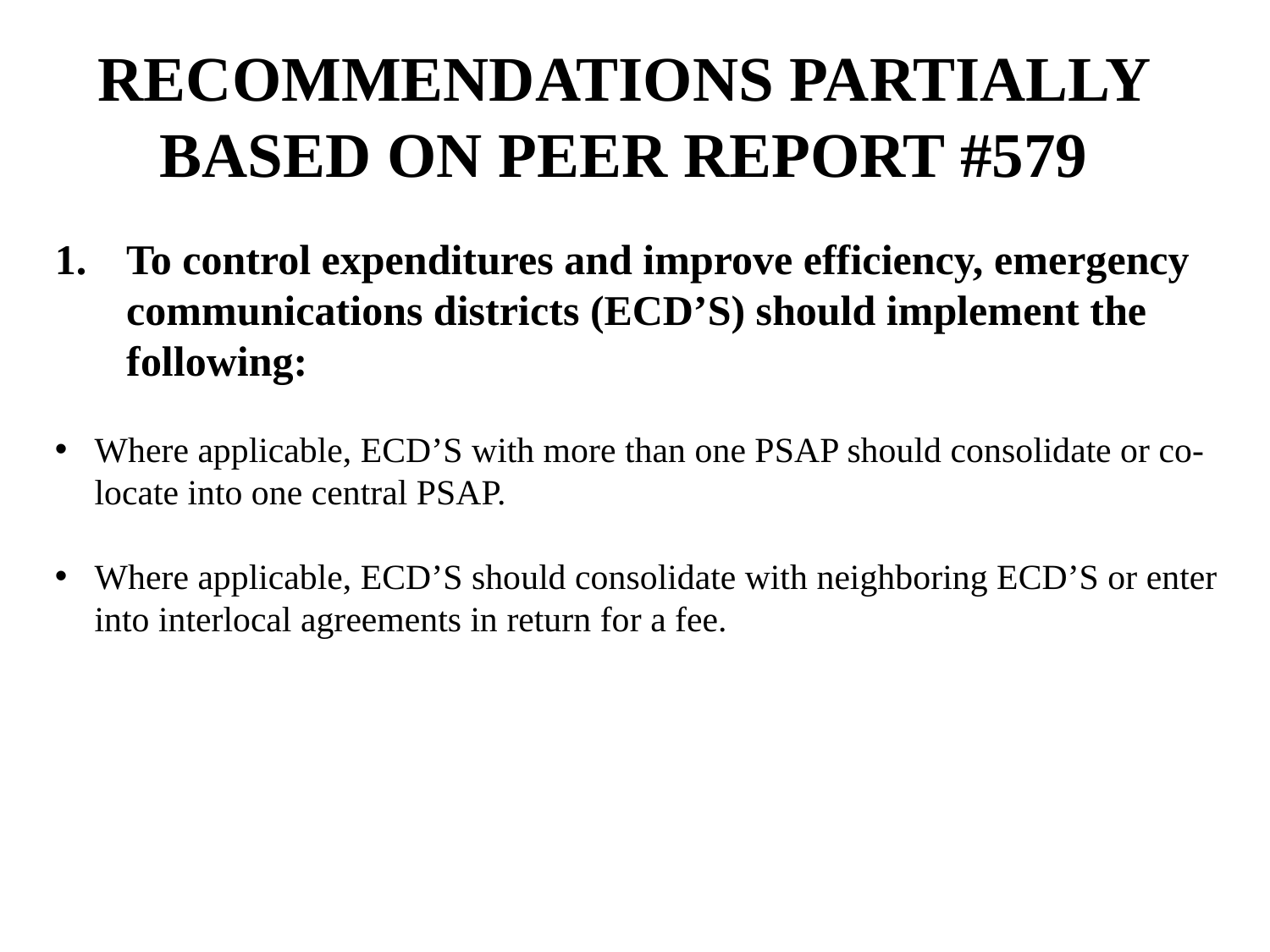

RECOMMENDATIONS PARTIALLY BASED ON PEER REPORT #579
To control expenditures and improve efficiency, emergency communications districts (ECD’S) should implement the following:

Where applicable, ECD’S with more than one PSAP should consolidate or co-locate into one central PSAP.

Where applicable, ECD’S should consolidate with neighboring ECD’S or enter into interlocal agreements in return for a fee.